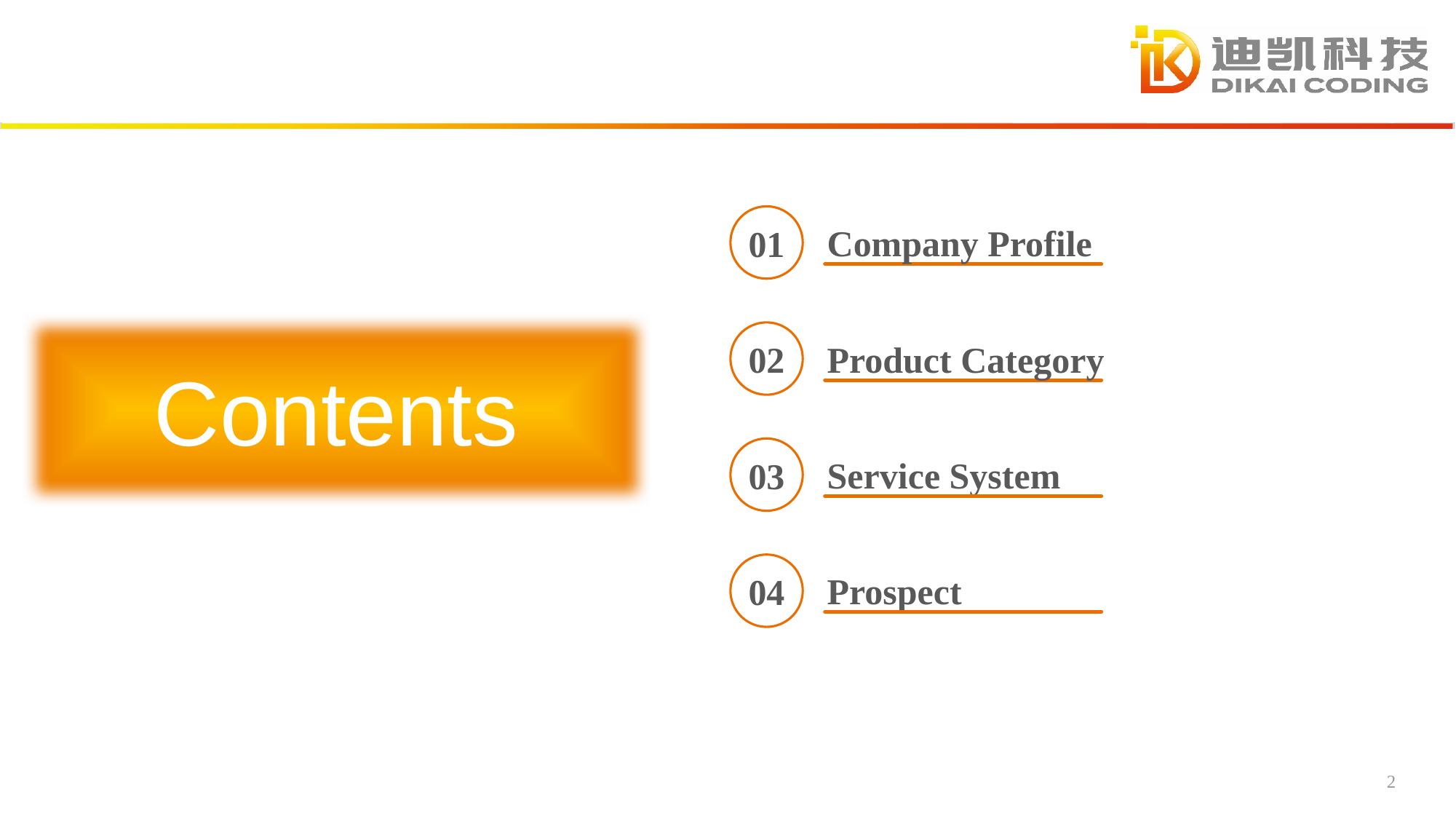

Contents
01
Company Profile
02
Product Category
03
Service System
04
Prospect
2